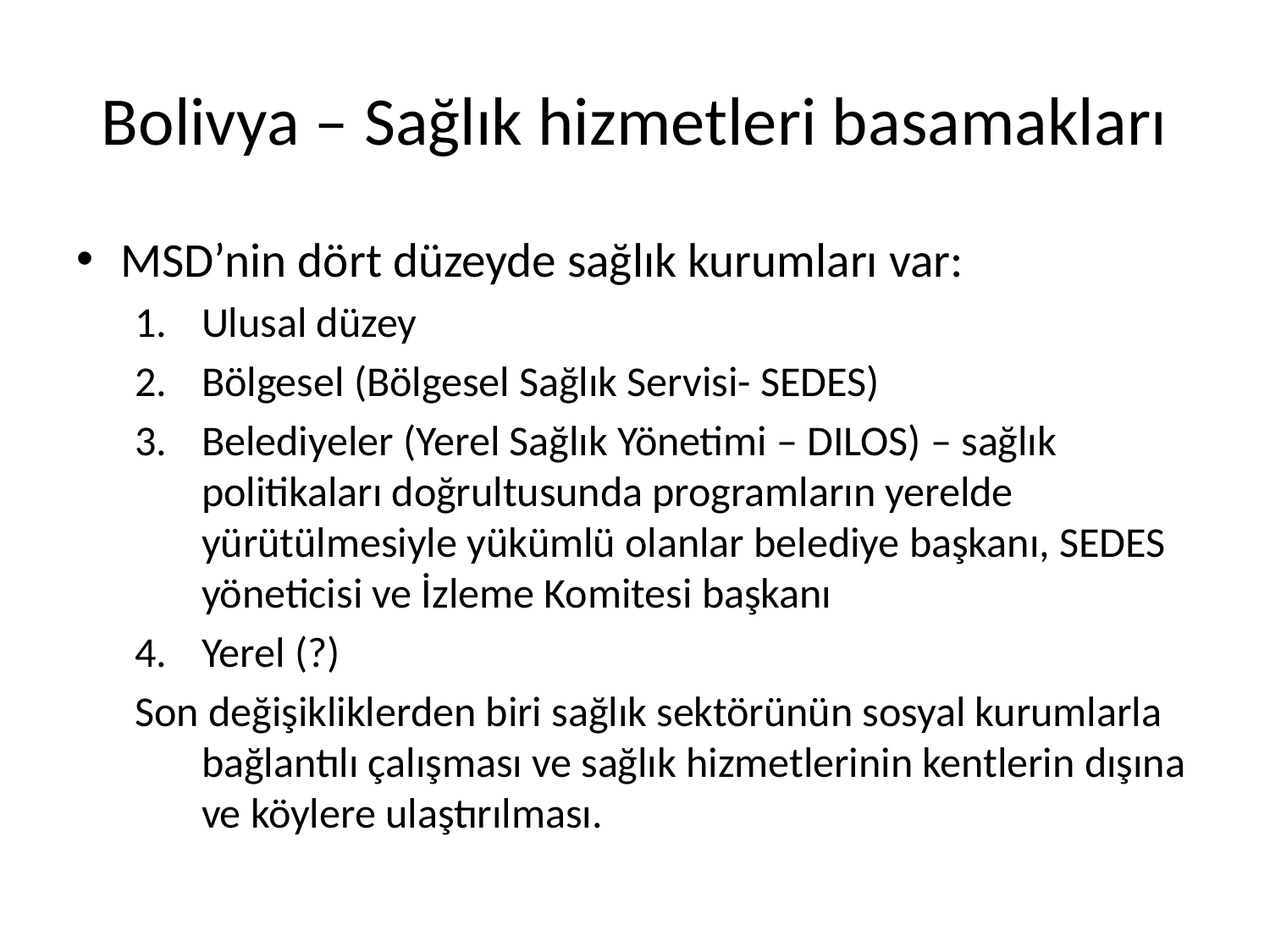

# Bolivya – Sağlık hizmetleri basamakları
MSD’nin dört düzeyde sağlık kurumları var:
Ulusal düzey
Bölgesel (Bölgesel Sağlık Servisi- SEDES)
Belediyeler (Yerel Sağlık Yönetimi – DILOS) – sağlık politikaları doğrultusunda programların yerelde yürütülmesiyle yükümlü olanlar belediye başkanı, SEDES yöneticisi ve İzleme Komitesi başkanı
Yerel (?)
Son değişikliklerden biri sağlık sektörünün sosyal kurumlarla bağlantılı çalışması ve sağlık hizmetlerinin kentlerin dışına ve köylere ulaştırılması.